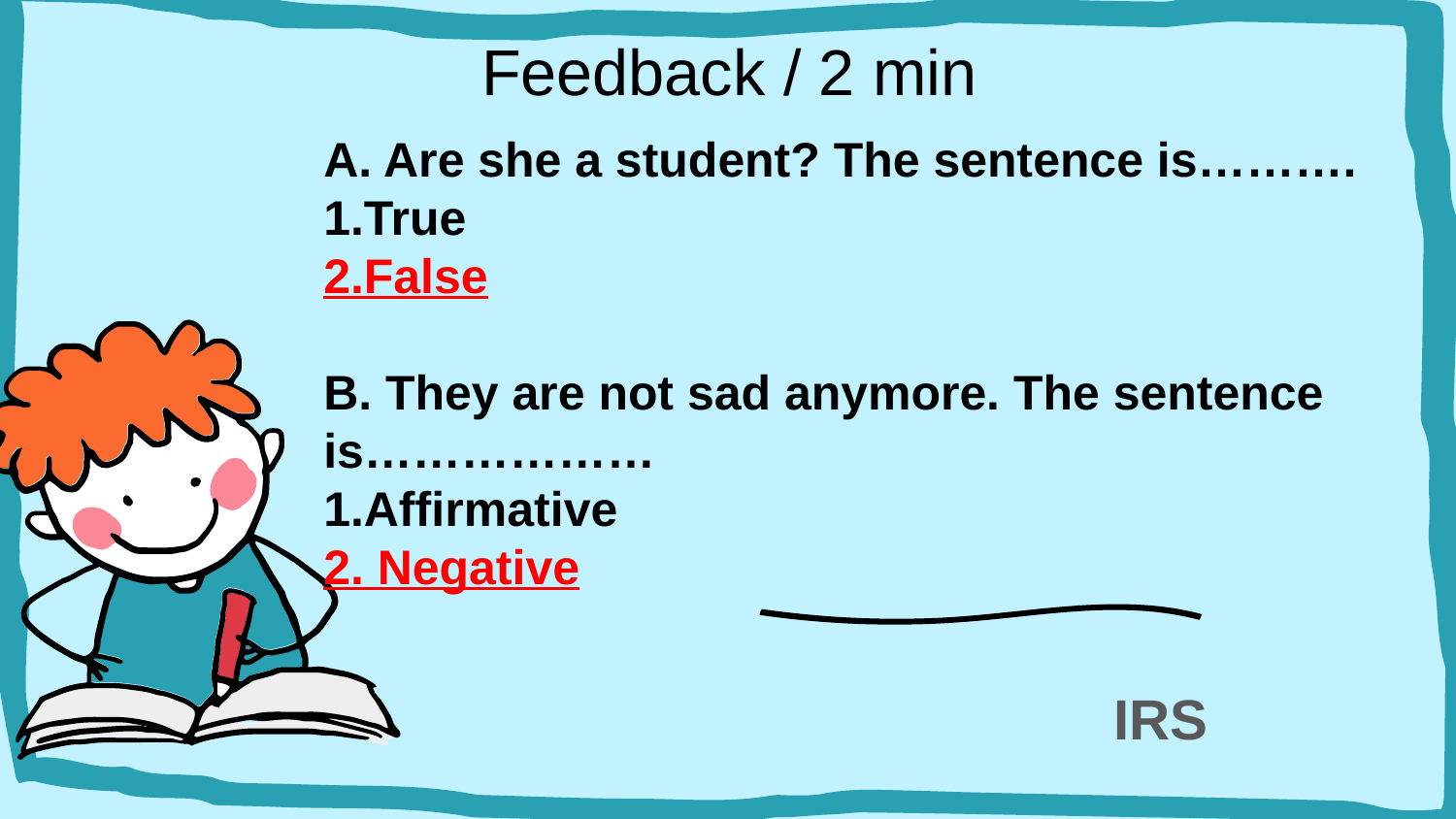

Feedback / 2 min
A. Are she a student? The sentence is……….
1.True
2.False

B. They are not sad anymore. The sentence is………………
1.Affirmative
2. Negative

IRS